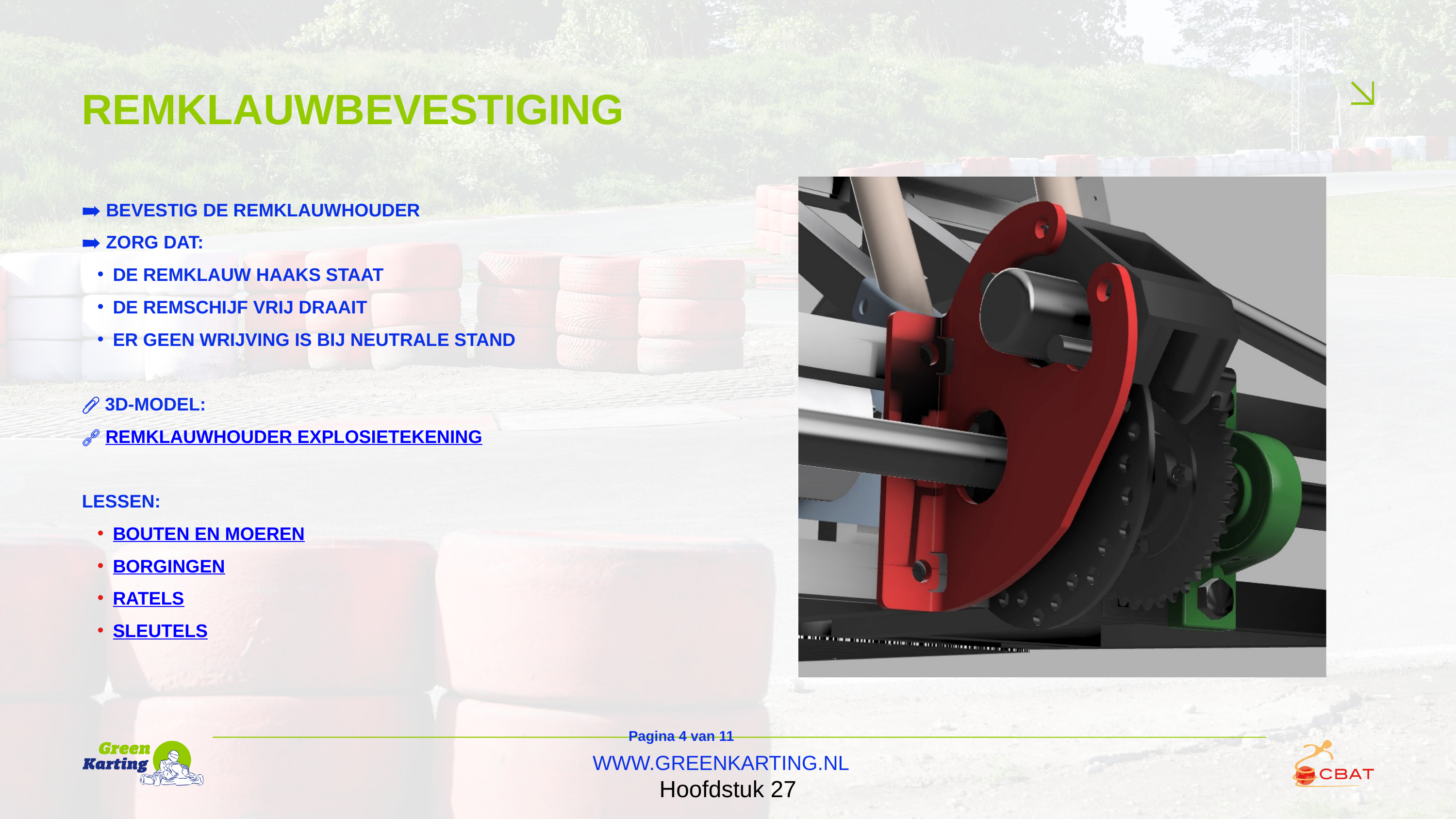

REMKLAUWBEVESTIGING

➡️ BEVESTIG DE REMKLAUWHOUDER
➡️ ZORG DAT:
DE REMKLAUW HAAKS STAAT
DE REMSCHIJF VRIJ DRAAIT
ER GEEN WRIJVING IS BIJ NEUTRALE STAND

📎 3D-MODEL:
🔗 REMKLAUWHOUDER EXPLOSIETEKENING

LESSEN:
BOUTEN EN MOEREN
BORGINGEN
RATELS
SLEUTELS
Pagina 4 van 11

WWW.GREENKARTING.NL
Hoofdstuk 27